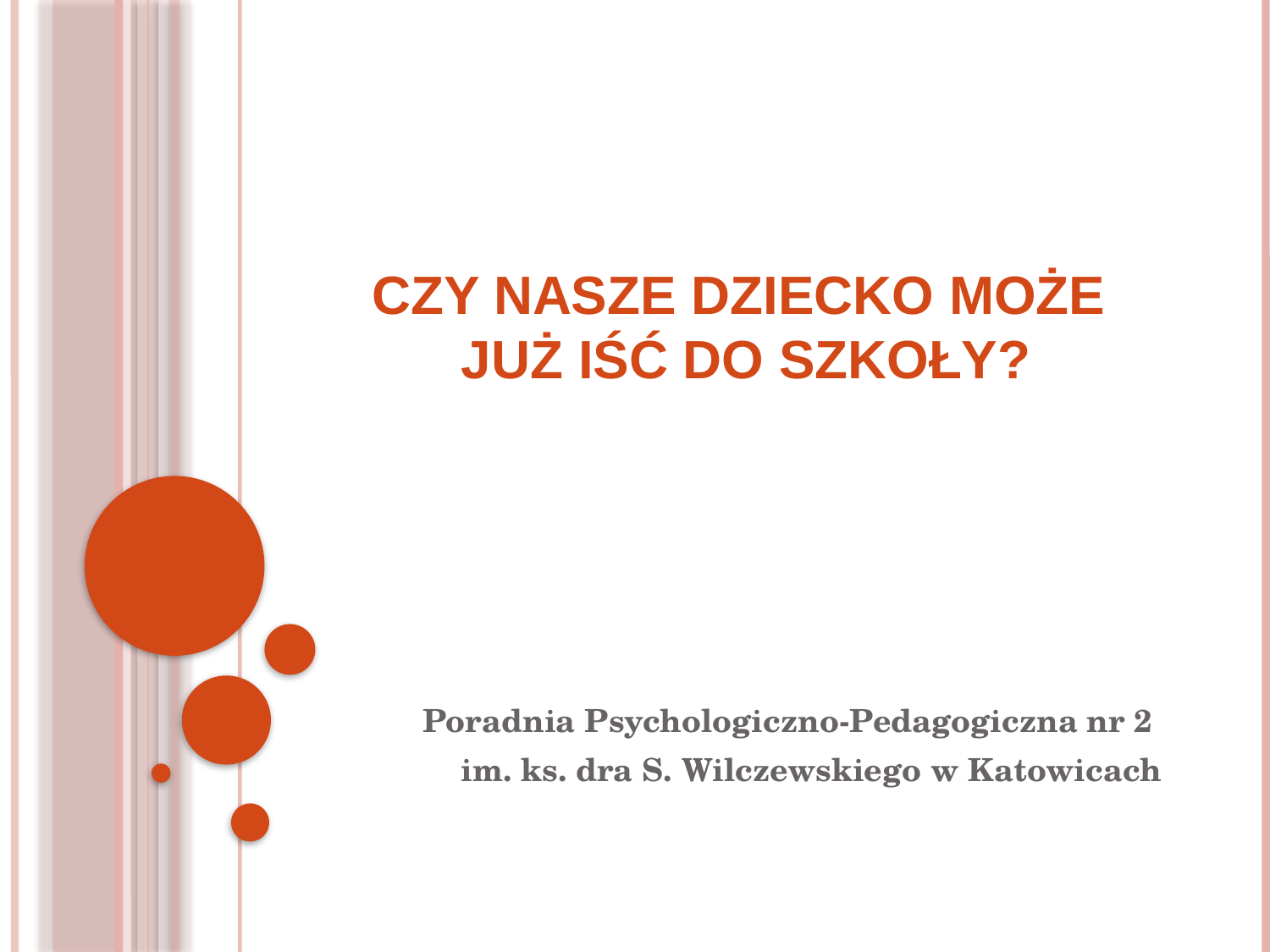

# Czy nasze dziecko może już iść do szkoły?
Poradnia Psychologiczno-Pedagogiczna nr 2
im. ks. dra S. Wilczewskiego w Katowicach